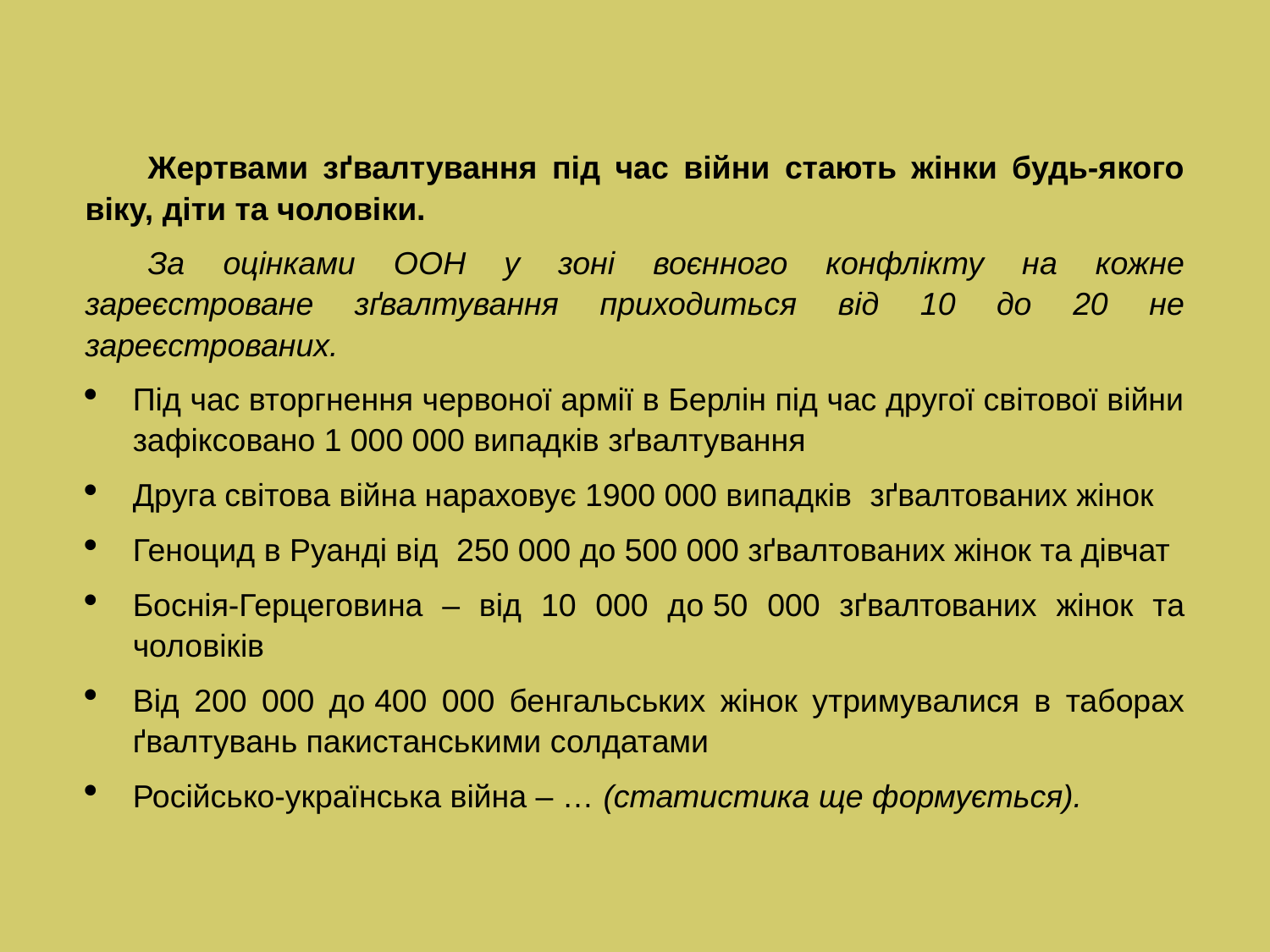

Жертвами зґвалтування під час війни стають жінки будь-якого віку, діти та чоловіки.
За оцінками ООН у зоні воєнного конфлікту на кожне зареєстроване зґвалтування приходиться від 10 до 20 не зареєстрованих.
Під час вторгнення червоної армії в Берлін під час другої світової війни зафіксовано 1 000 000 випадків зґвалтування
Друга світова війна нараховує 1900 000 випадків  зґвалтованих жінок
Геноцид в Руанді від  250 000 до 500 000 зґвалтованих жінок та дівчат
Боснія-Герцеговина – від 10 000 до 50 000 зґвалтованих жінок та чоловіків
Від 200 000 до 400 000 бенгальських жінок утримувалися в таборах ґвалтувань пакистанськими солдатами
Російсько-українська війна – … (статистика ще формується).